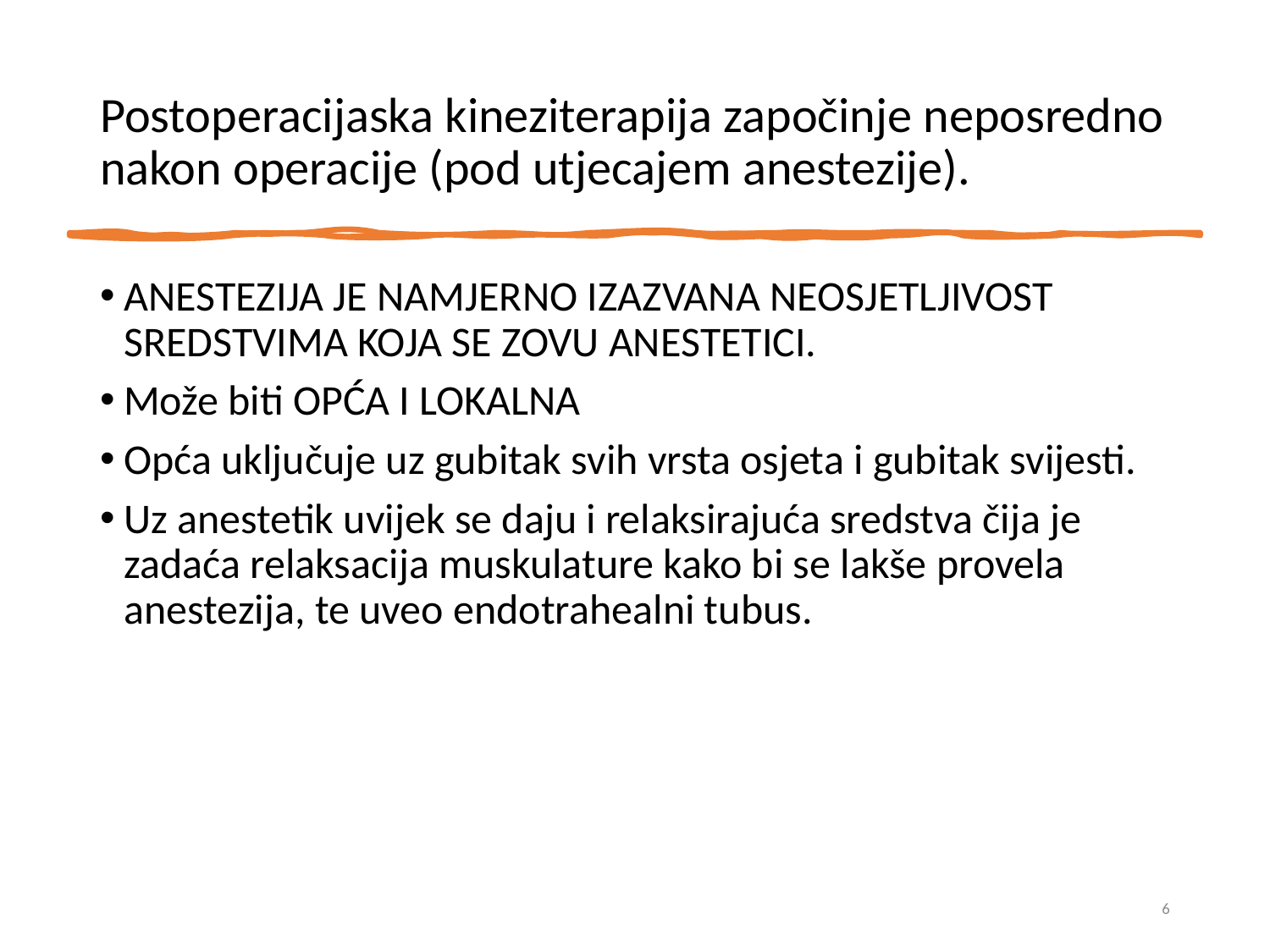

# Postoperacijaska kineziterapija započinje neposredno nakon operacije (pod utjecajem anestezije).

ANESTEZIJA JE NAMJERNO IZAZVANA NEOSJETLJIVOST SREDSTVIMA KOJA SE ZOVU ANESTETICI.
Može biti OPĆA I LOKALNA
Opća uključuje uz gubitak svih vrsta osjeta i gubitak svijesti.
Uz anestetik uvijek se daju i relaksirajuća sredstva čija je zadaća relaksacija muskulature kako bi se lakše provela anestezija, te uveo endotrahealni tubus.
6